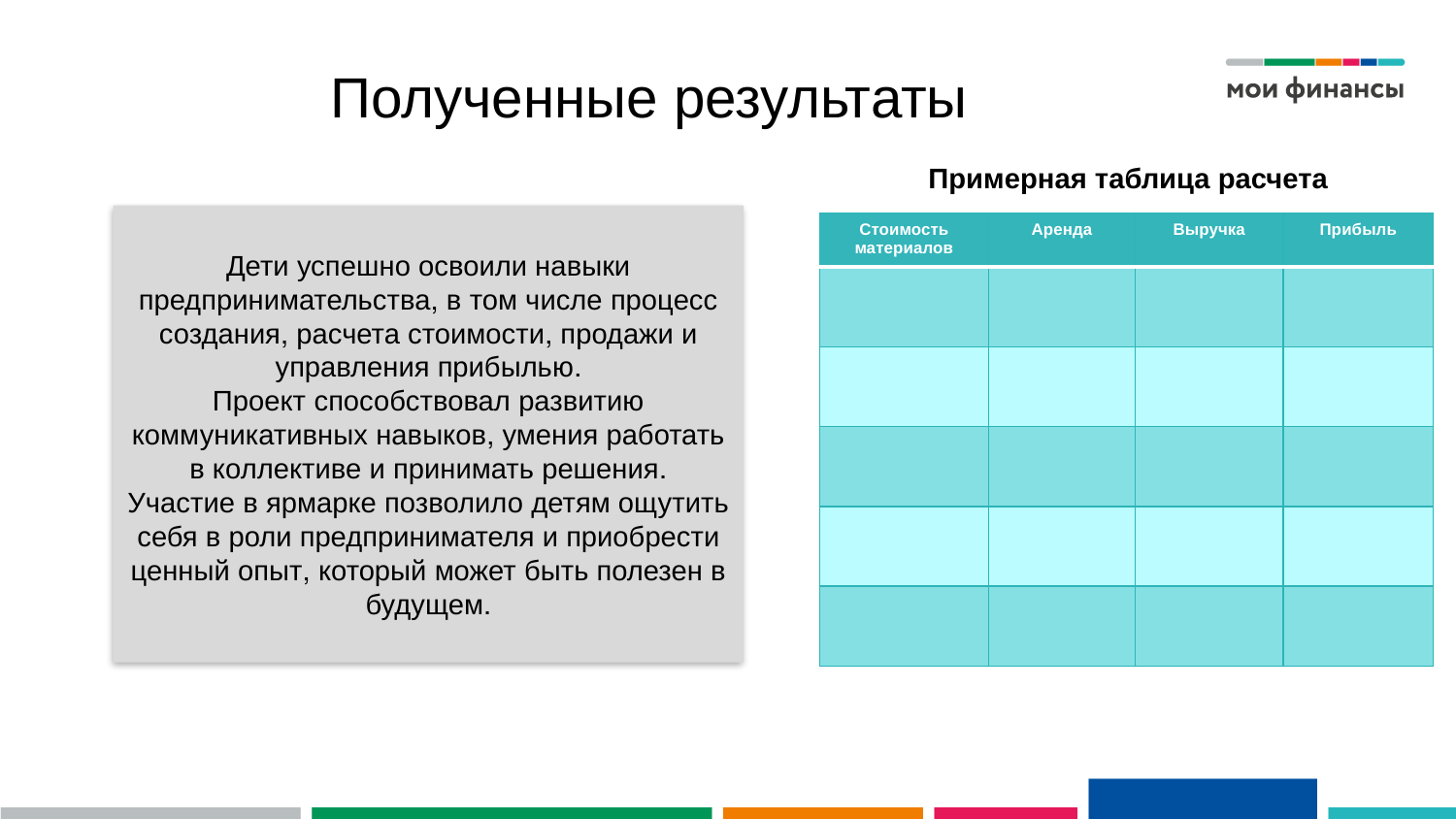

# Полученные результаты
Примерная таблица расчета

Дети успешно освоили навыки предпринимательства, в том числе процесс создания, расчета стоимости, продажи и управления прибылью.
Проект способствовал развитию коммуникативных навыков, умения работать в коллективе и принимать решения.
Участие в ярмарке позволило детям ощутить себя в роли предпринимателя и приобрести ценный опыт, который может быть полезен в будущем.

| Стоимость материалов | Аренда | Выручка | Прибыль |
| --- | --- | --- | --- |
|  |  |  |  |
|  |  |  |  |
|  |  |  |  |
|  |  |  |  |
|  |  |  |  |